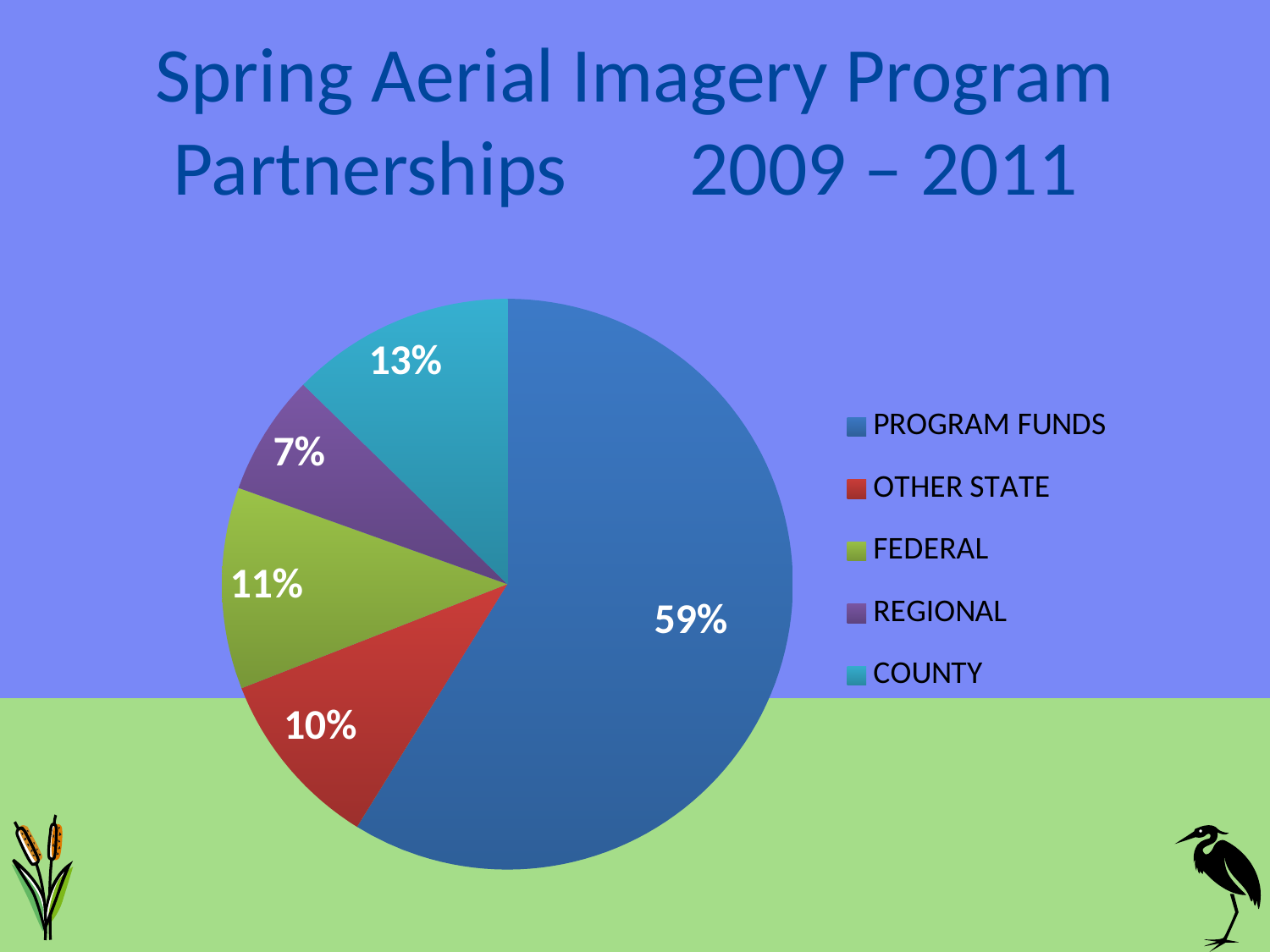

# Spring Aerial Imagery Program Partnerships       2009 – 2011

### Chart

| Category | PROGRAM FUNDS OTHER STATE FEDERAL REGIONAL COUNTY |
|---|---|
| PROGRAM FUNDS | 640015.0 |
| OTHER STATE | 111373.0 |
| FEDERAL | 124227.0 |
| REGIONAL | 74500.0 |
| COUNTY | 137899.0 |